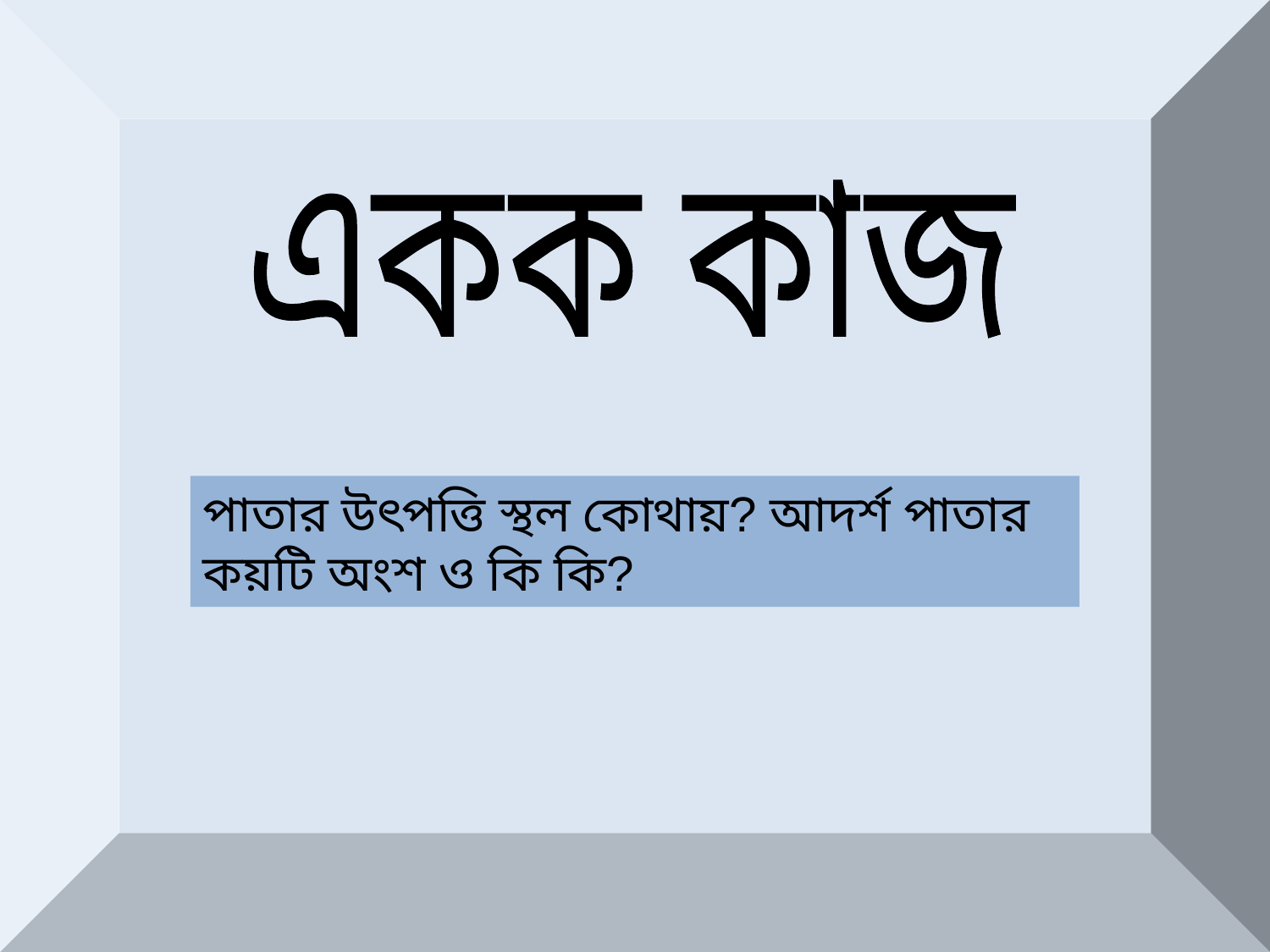

একক কাজ
পাতার উৎপত্তি স্থল কোথায়? আদর্শ পাতার কয়টি অংশ ও কি কি?